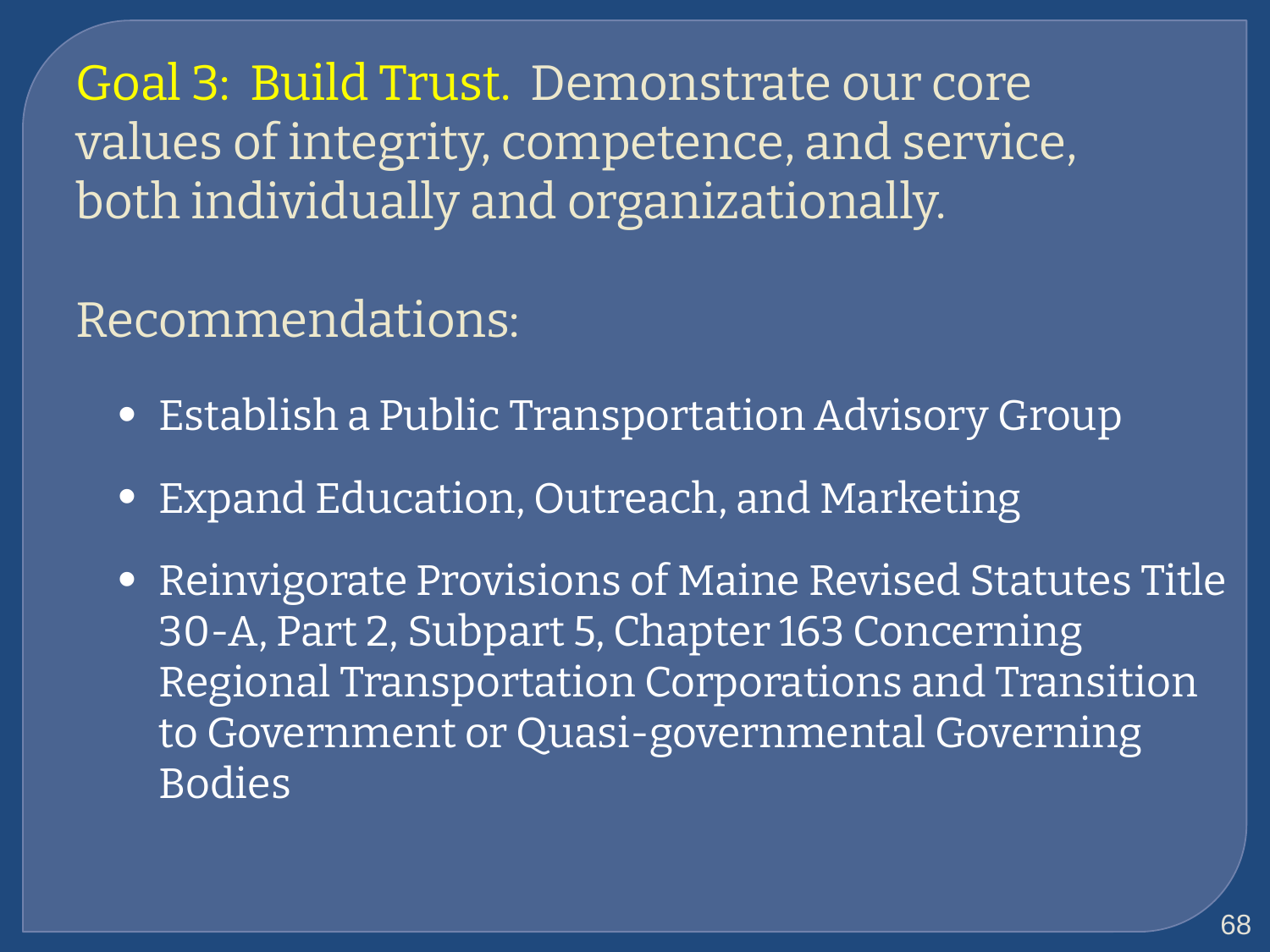

Goal 3:  Build Trust.  Demonstrate our core values of integrity, competence, and service, both individually and organizationally.
Recommendations:
Establish a Public Transportation Advisory Group
Expand Education, Outreach, and Marketing
Reinvigorate Provisions of Maine Revised Statutes Title 30-A, Part 2, Subpart 5, Chapter 163 Concerning Regional Transportation Corporations and Transition to Government or Quasi-governmental Governing Bodies

68